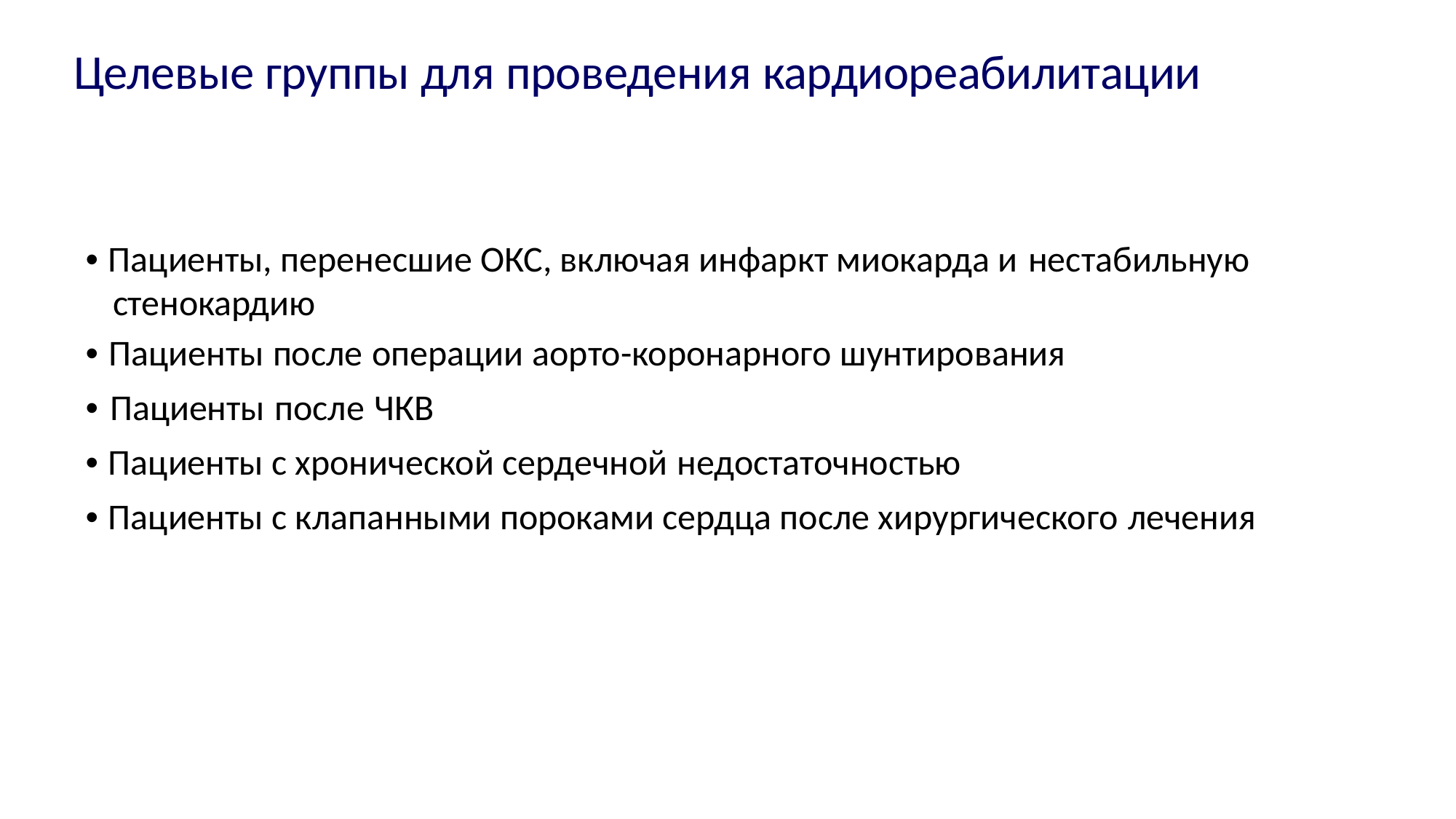

Целевые группы для проведения кардиореабилитации

• Пациенты, перенесшие ОКС, включая инфаркт миокарда и нестабильную
стенокардию

• Пациенты после операции аорто-коронарного шунтирования

• Пациенты после ЧКВ

• Пациенты с хронической сердечной недостаточностью

• Пациенты с клапанными пороками сердца после хирургического лечения